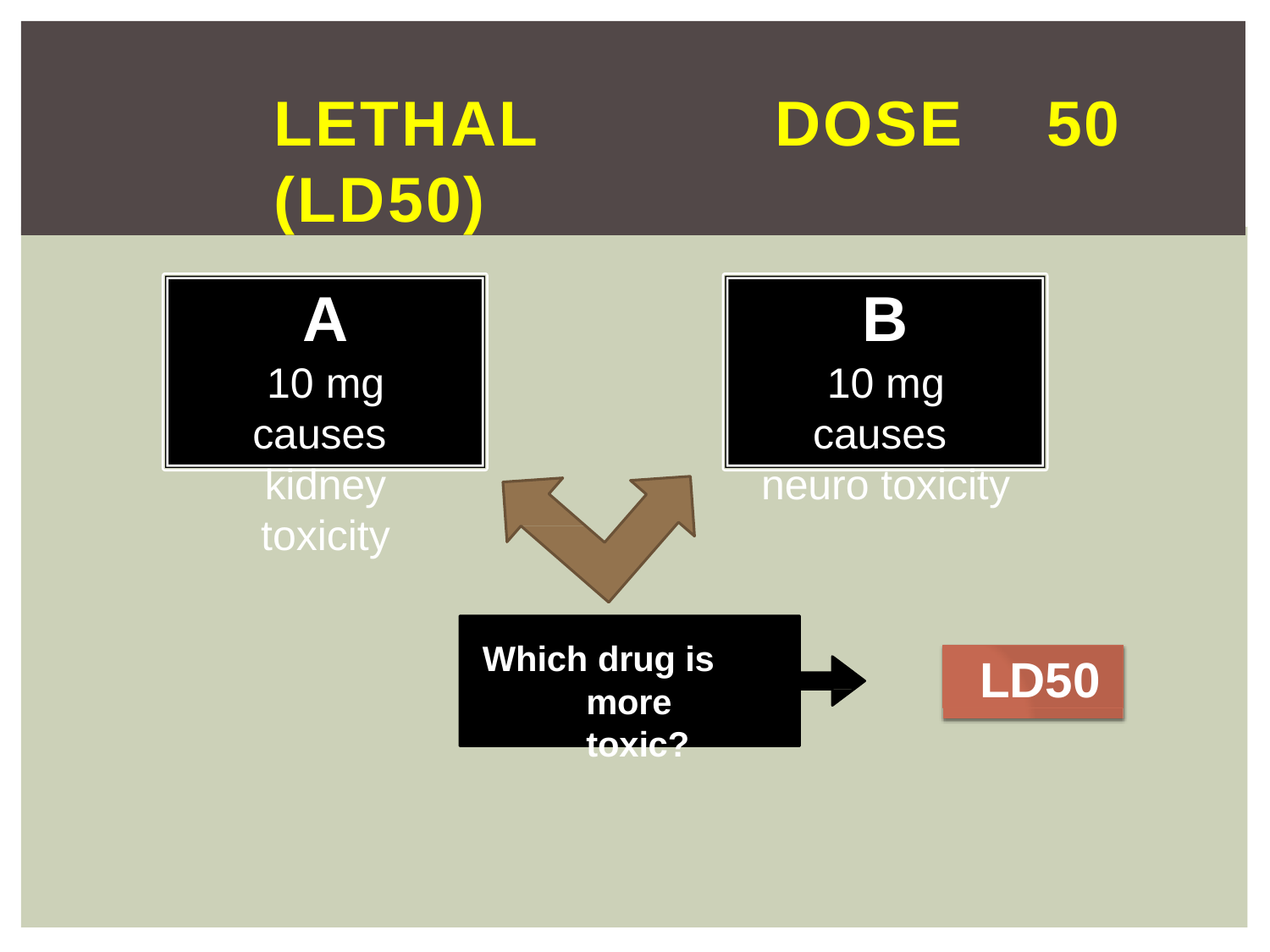

# LETHAL	DOSE	50	(LD50)

A
10 mg causes  kidney toxicity
B
10 mg causes  neuro toxicity

Which drug is more  toxic?

LD50